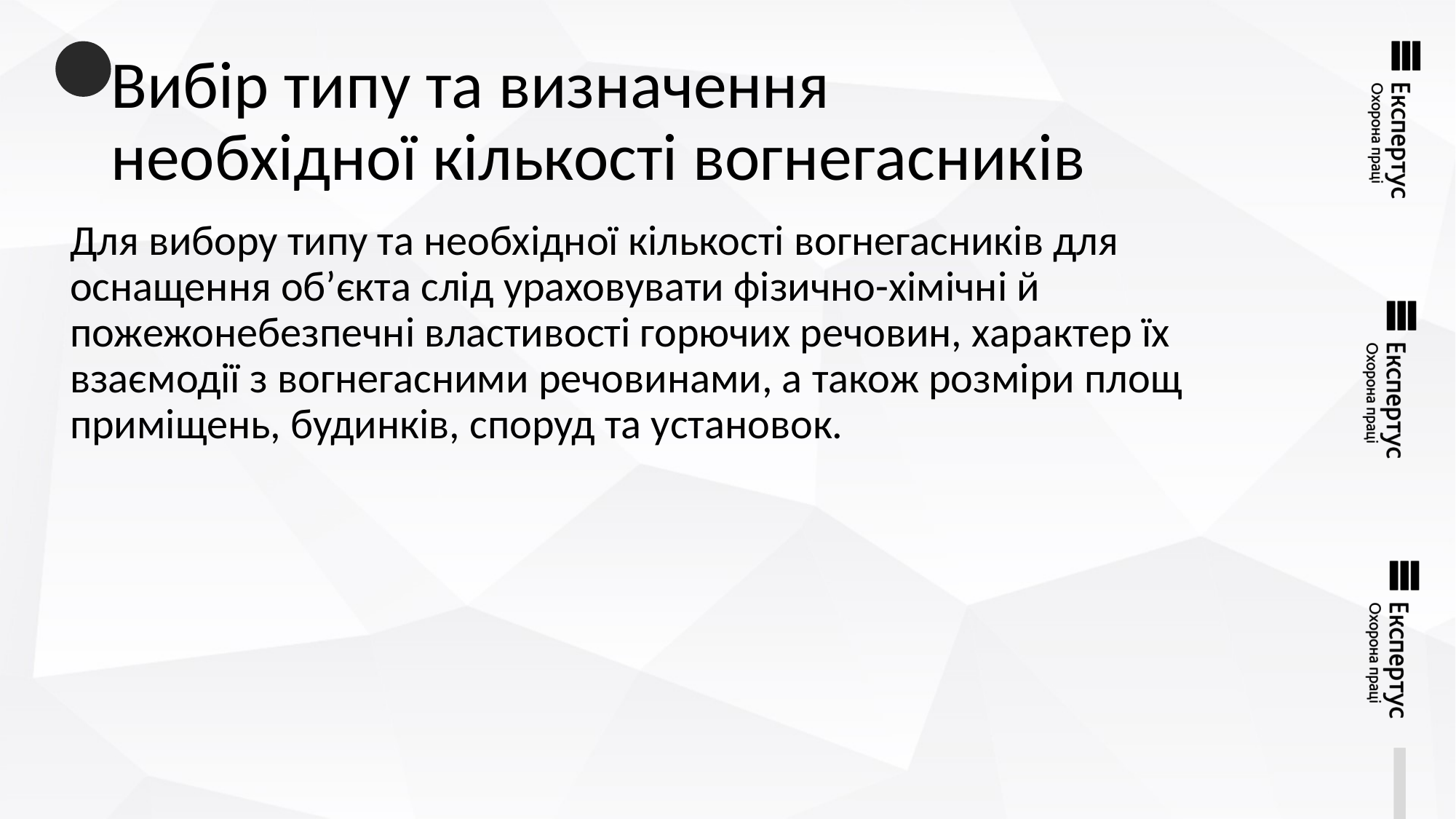

# Вибір типу та визначення необхідної кількості вогнегасників
Для вибору типу та необхідної кількості вогнегасників для оснащення об’єкта слід ураховувати фізично-хімічні й пожежонебезпечні властивості горючих речовин, характер їх взаємодії з вогнегасними речовинами, а також розміри площ приміщень, будинків, споруд та установок.